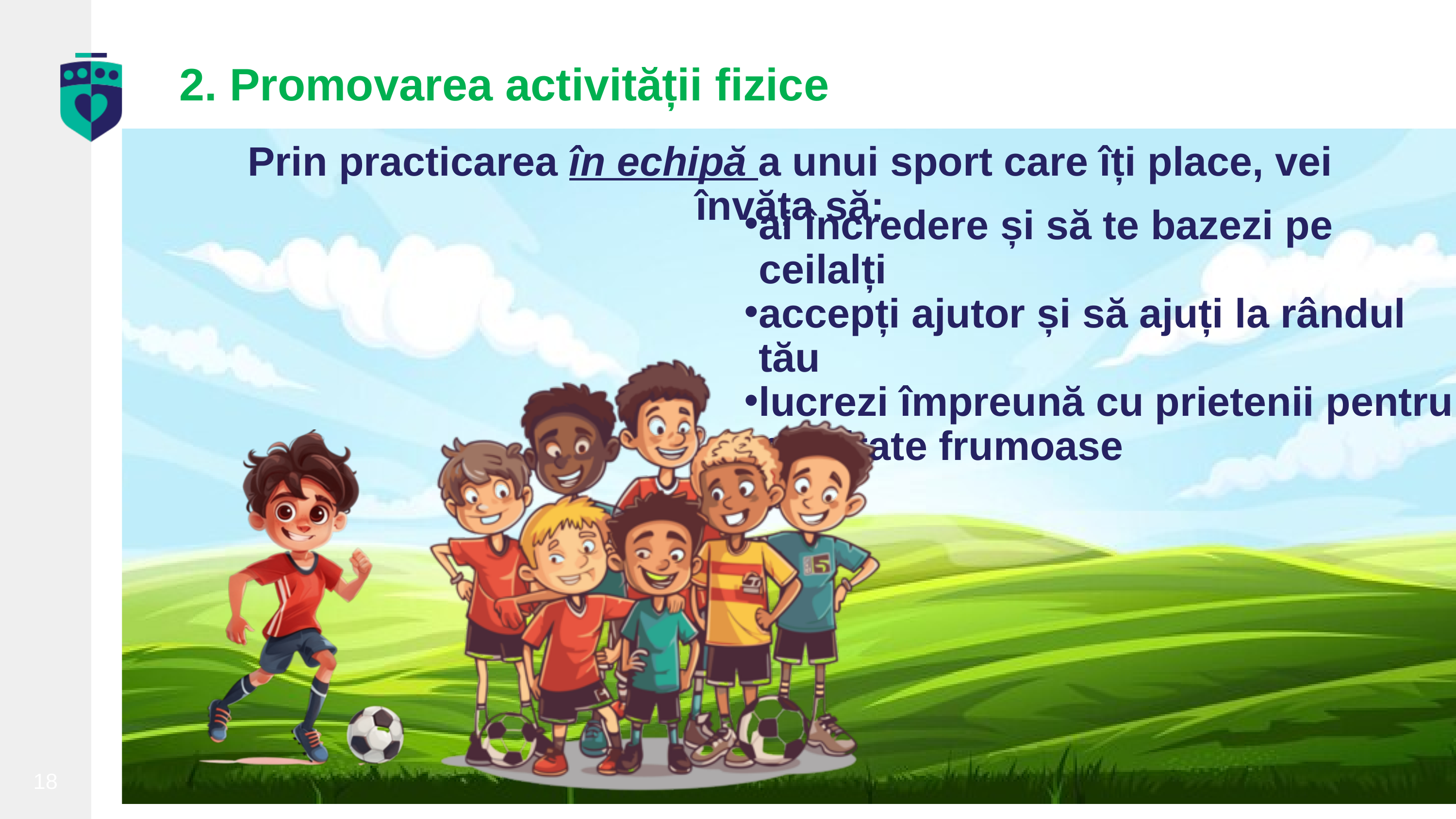

2. Promovarea activității fizice

Prin practicarea în echipă a unui sport care îți place, vei învăța să:

ai încredere și să te bazezi pe ceilalți
accepți ajutor și să ajuți la rândul tău
lucrezi împreună cu prietenii pentru rezultate frumoase

insp.gov.ro

18